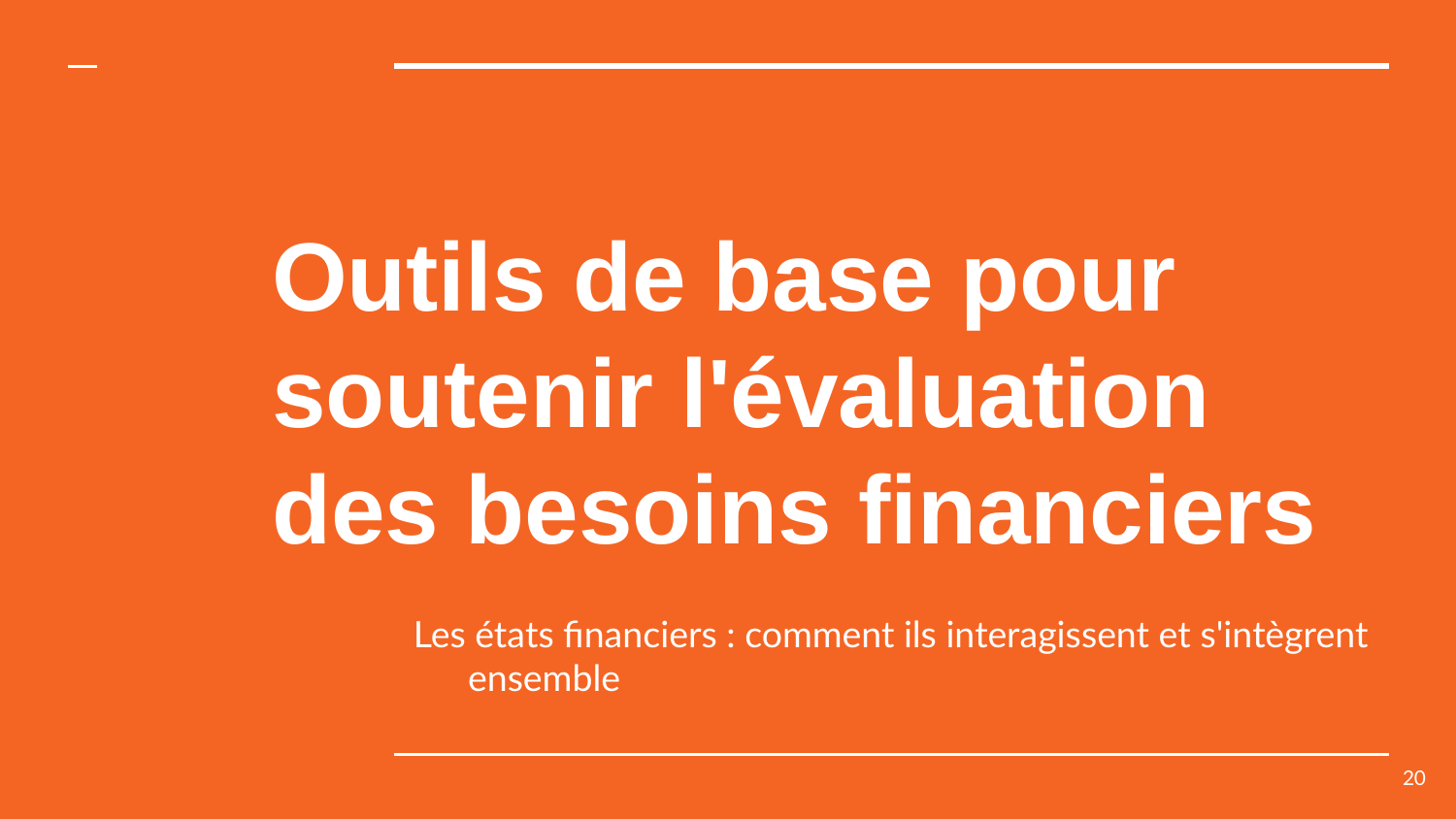

Outils de base pour soutenir l'évaluation des besoins financiers

Les états financiers : comment ils interagissent et s'intègrent ensemble
20